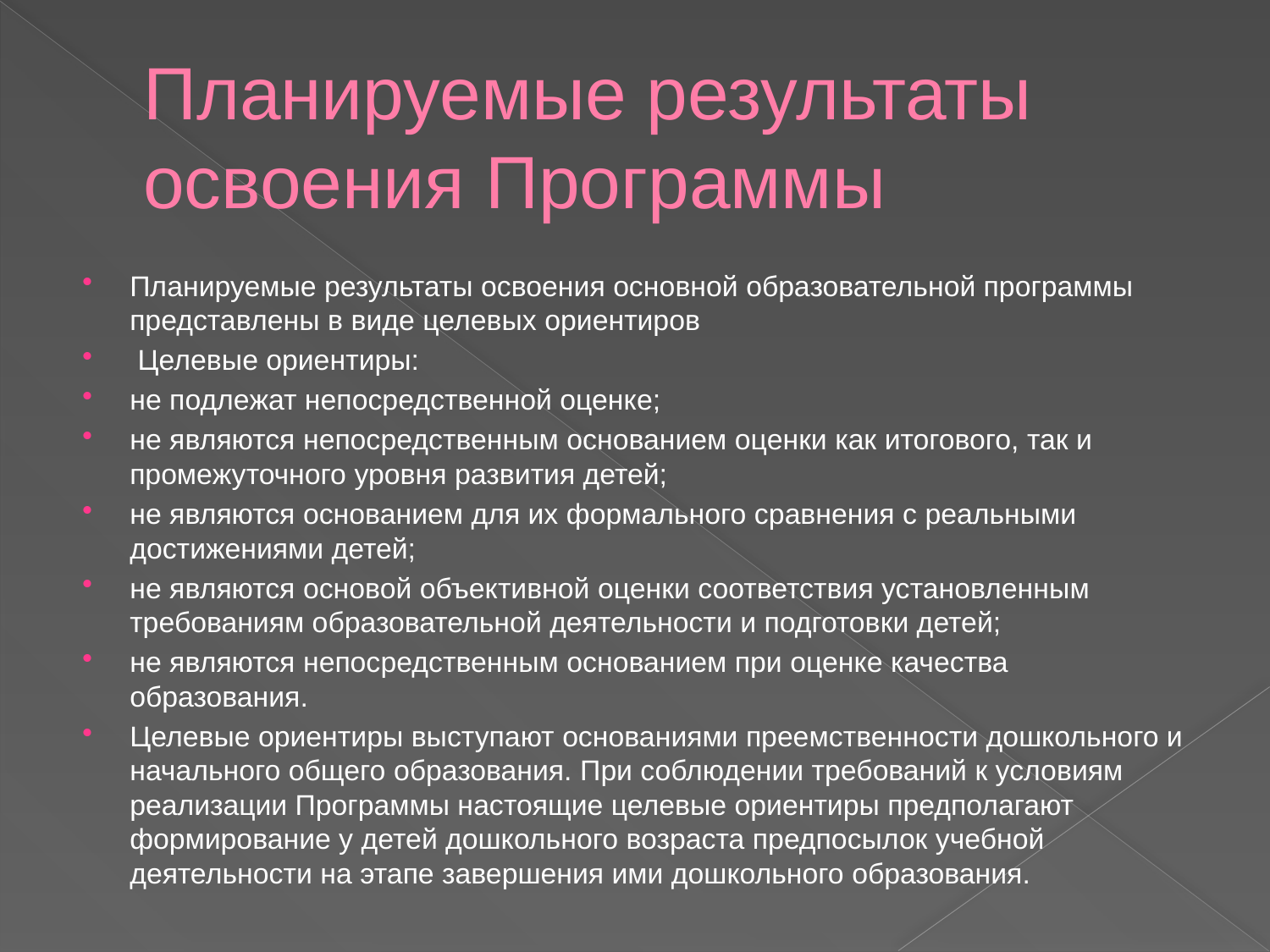

# Планируемые результаты освоения Программы
Планируемые результаты освоения основной образовательной программы  представлены в виде целевых ориентиров
 Целевые ориентиры:
не подлежат непосредственной оценке;
не являются непосредственным основанием оценки как итогового, так и промежуточного уровня развития детей;
не являются основанием для их формального сравнения с реальными достижениями детей;
не являются основой объективной оценки соответствия установленным требованиям образовательной деятельности и подготовки детей;
не являются непосредственным основанием при оценке качества образования.
Целевые ориентиры выступают основаниями преемственности дошкольного и начального общего образования. При соблюдении требований к условиям реализации Программы настоящие целевые ориентиры предполагают формирование у детей дошкольного возраста предпосылок учебной деятельности на этапе завершения ими дошкольного образования.